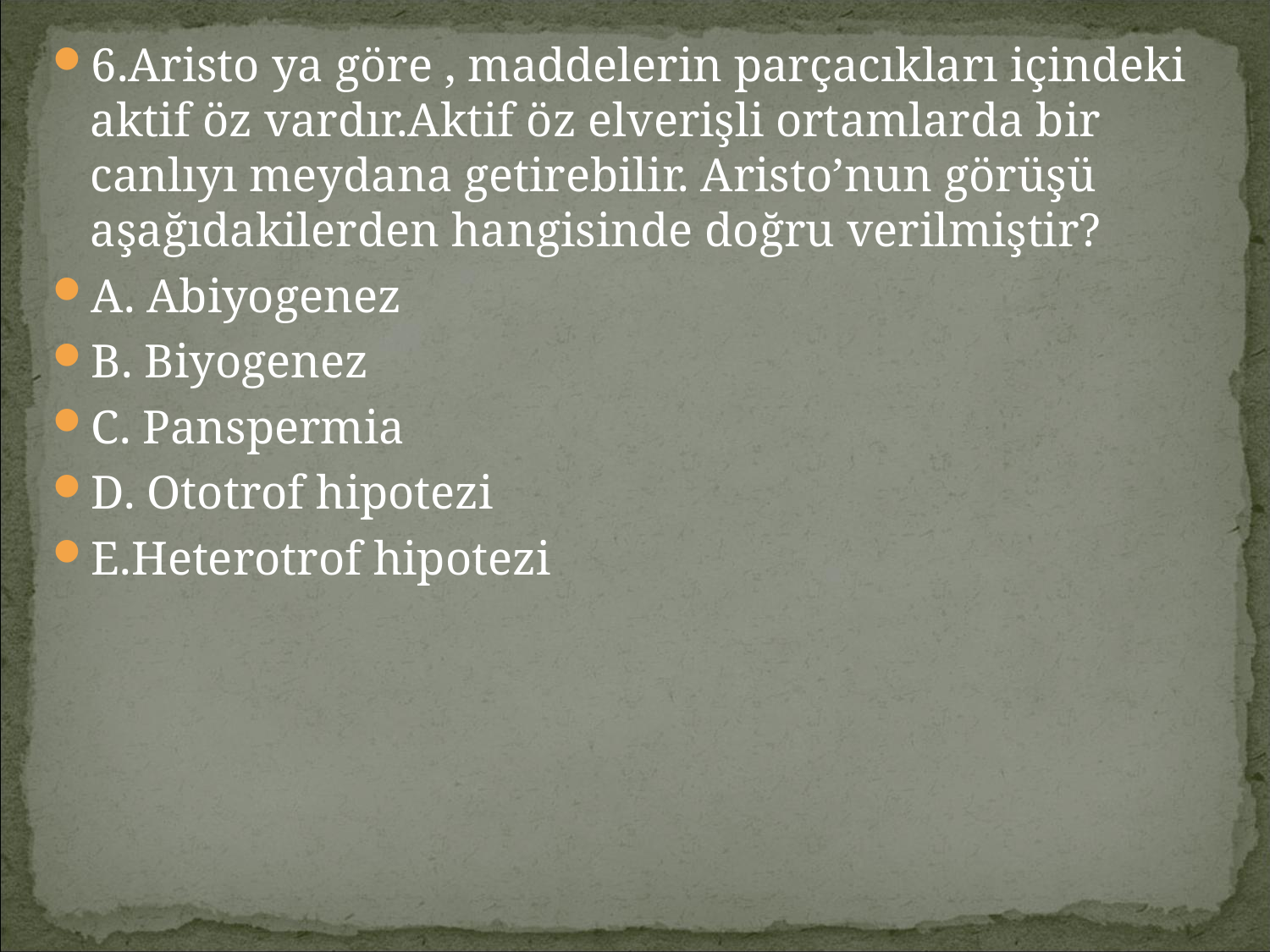

6.Aristo ya göre , maddelerin parçacıkları içindeki aktif öz vardır.Aktif öz elverişli ortamlarda bir canlıyı meydana getirebilir. Aristo’nun görüşü aşağıdakilerden hangisinde doğru verilmiştir?
A. Abiyogenez
B. Biyogenez
C. Panspermia
D. Ototrof hipotezi
E.Heterotrof hipotezi